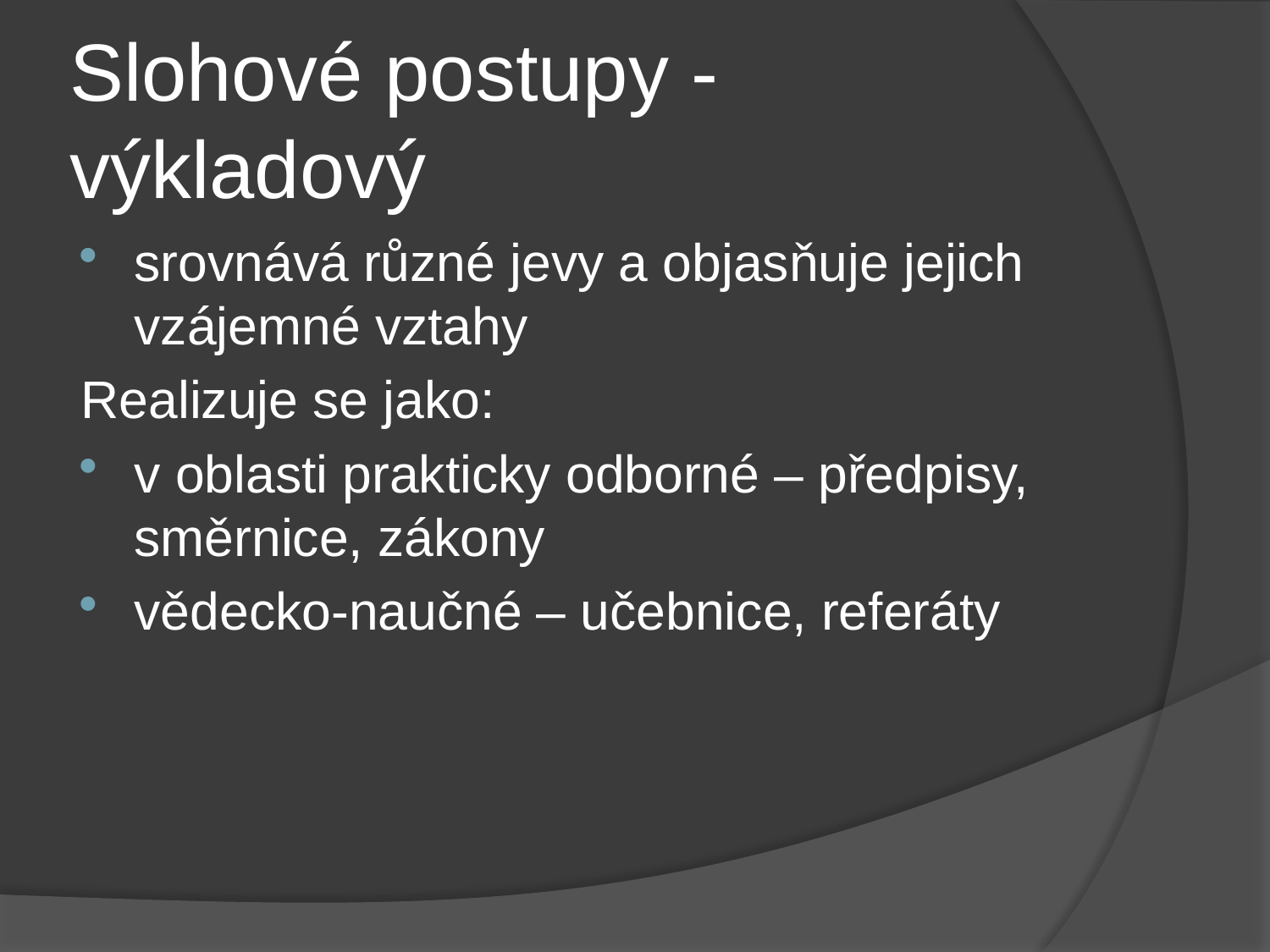

# Slohové postupy - výkladový
srovnává různé jevy a objasňuje jejich vzájemné vztahy
Realizuje se jako:
v oblasti prakticky odborné – předpisy, směrnice, zákony
vědecko-naučné – učebnice, referáty